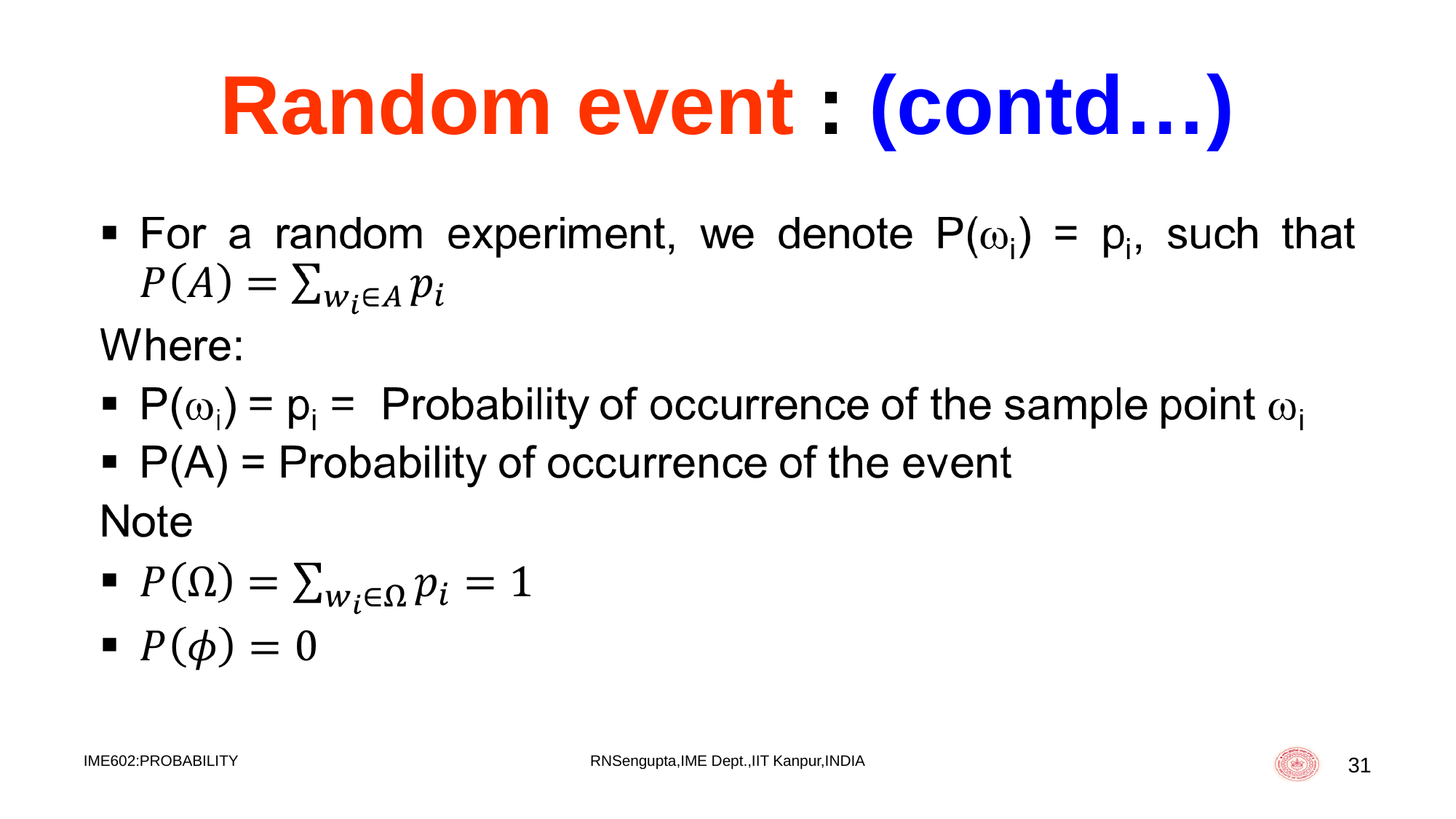

# Random event : (contd…)

IME602:PROBABILITY
RNSengupta,IME Dept.,IIT Kanpur,INDIA
31